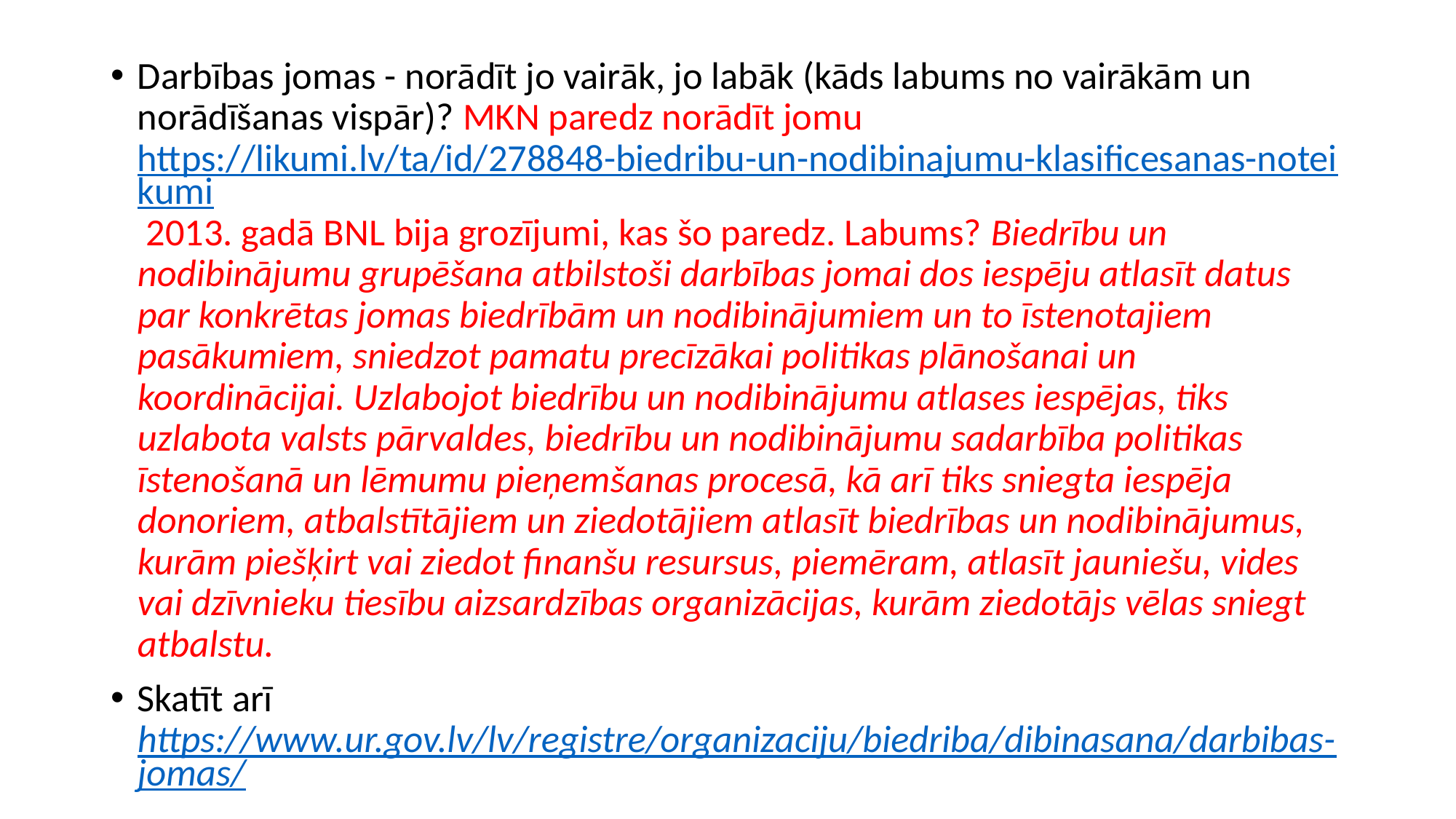

Darbības jomas - norādīt jo vairāk, jo labāk (kāds labums no vairākām un norādīšanas vispār)? MKN paredz norādīt jomu https://likumi.lv/ta/id/278848-biedribu-un-nodibinajumu-klasificesanas-noteikumi 2013. gadā BNL bija grozījumi, kas šo paredz. Labums? Biedrību un nodibinājumu grupēšana atbilstoši darbības jomai dos iespēju atlasīt datus par konkrētas jomas biedrībām un nodibinājumiem un to īstenotajiem pasākumiem, sniedzot pamatu precīzākai politikas plānošanai un koordinācijai. Uzlabojot biedrību un nodibinājumu atlases iespējas, tiks uzlabota valsts pārvaldes, biedrību un nodibinājumu sadarbība politikas īstenošanā un lēmumu pieņemšanas procesā, kā arī tiks sniegta iespēja donoriem, atbalstītājiem un ziedotājiem atlasīt biedrības un nodibinājumus, kurām piešķirt vai ziedot finanšu resursus, piemēram, atlasīt jauniešu, vides vai dzīvnieku tiesību aizsardzības organizācijas, kurām ziedotājs vēlas sniegt atbalstu.
Skatīt arī https://www.ur.gov.lv/lv/registre/organizaciju/biedriba/dibinasana/darbibas-jomas/